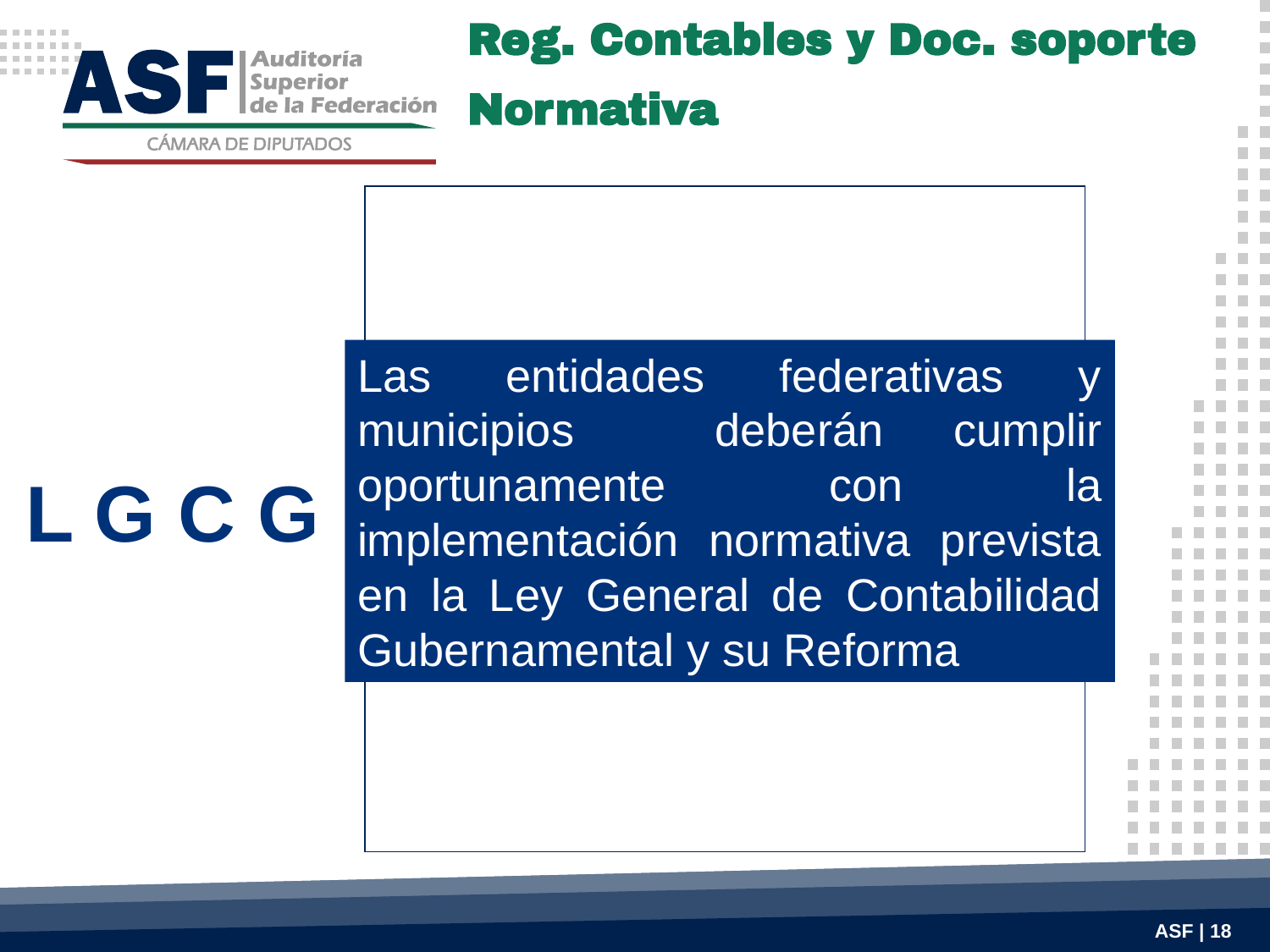

Reg. Contables y Doc. soporte
Normativa

Las entidades federativas y municipios  deberán cumplir oportunamente con la implementación normativa prevista en la Ley General de Contabilidad Gubernamental y su Reforma
L G C G
ASF | 18